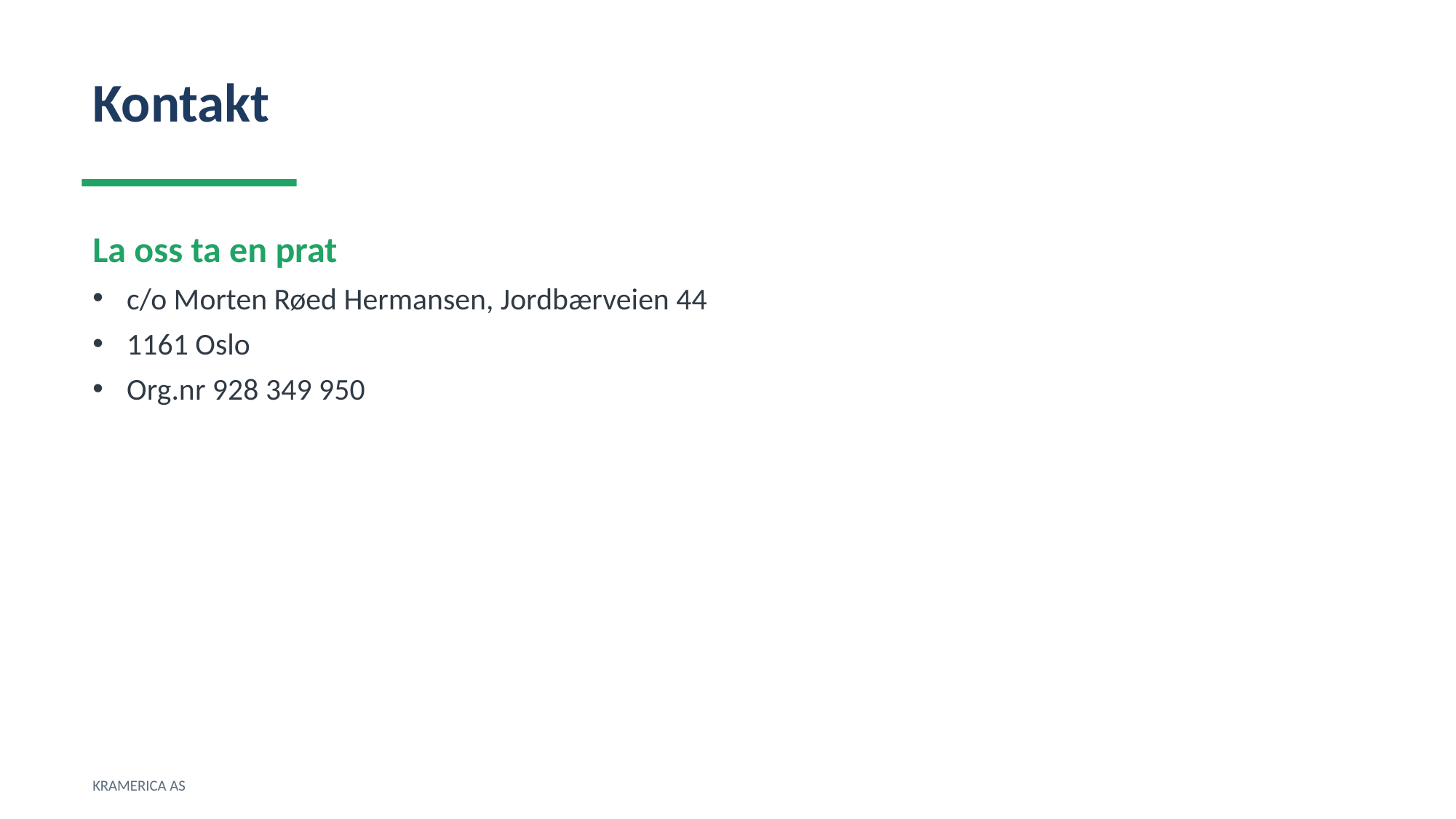

Kontakt

La oss ta en prat
c/o Morten Røed Hermansen, Jordbærveien 44
1161 Oslo
Org.nr 928 349 950
KRAMERICA AS